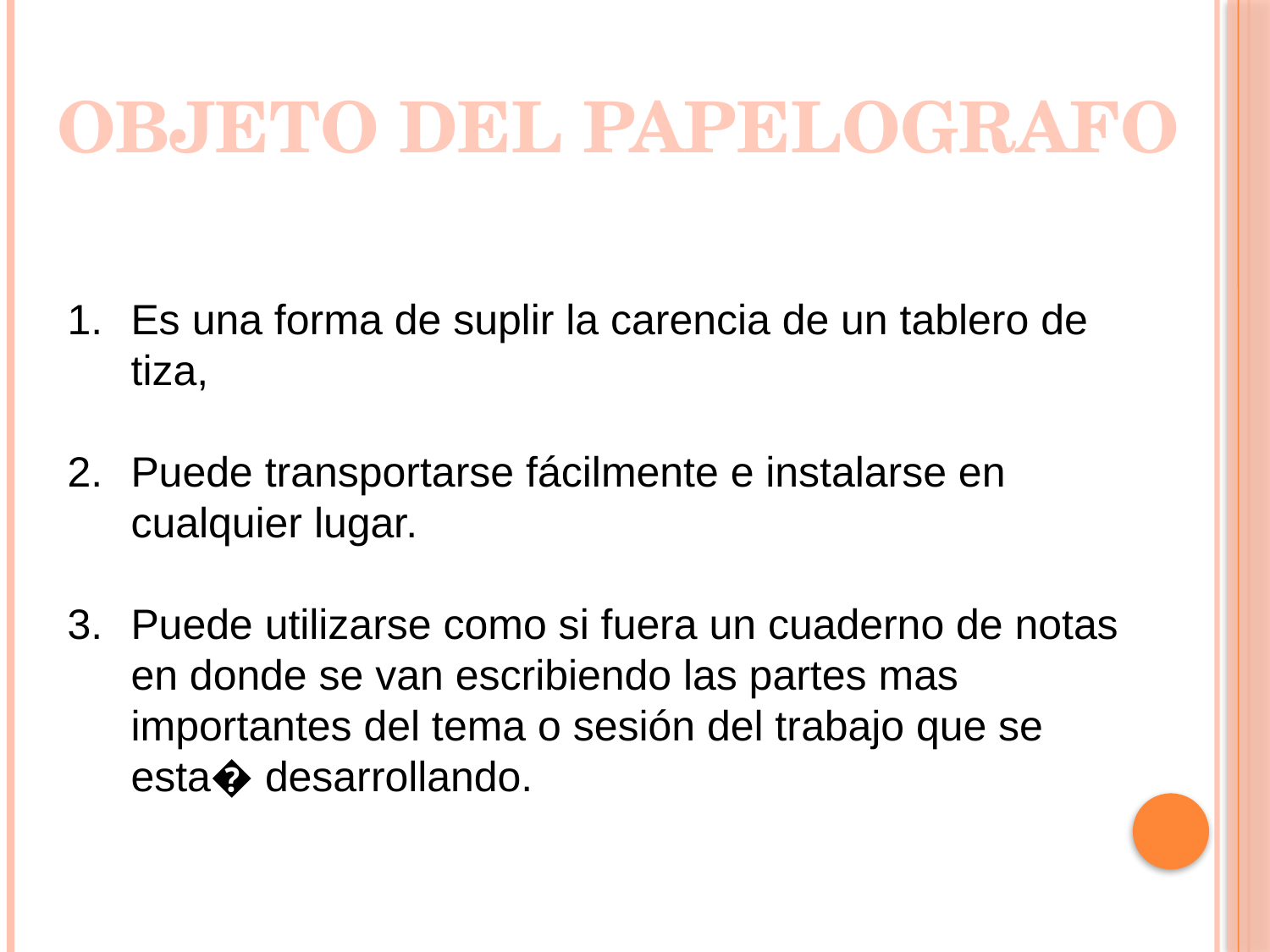

OBJETO DEL PAPELOGRAFO
Es una forma de suplir la carencia de un tablero de tiza,
Puede transportarse fácilmente e instalarse en cualquier lugar.

Puede utilizarse como si fuera un cuaderno de notas en donde se van escribiendo las partes mas importantes del tema o sesión del trabajo que se esta� desarrollando.